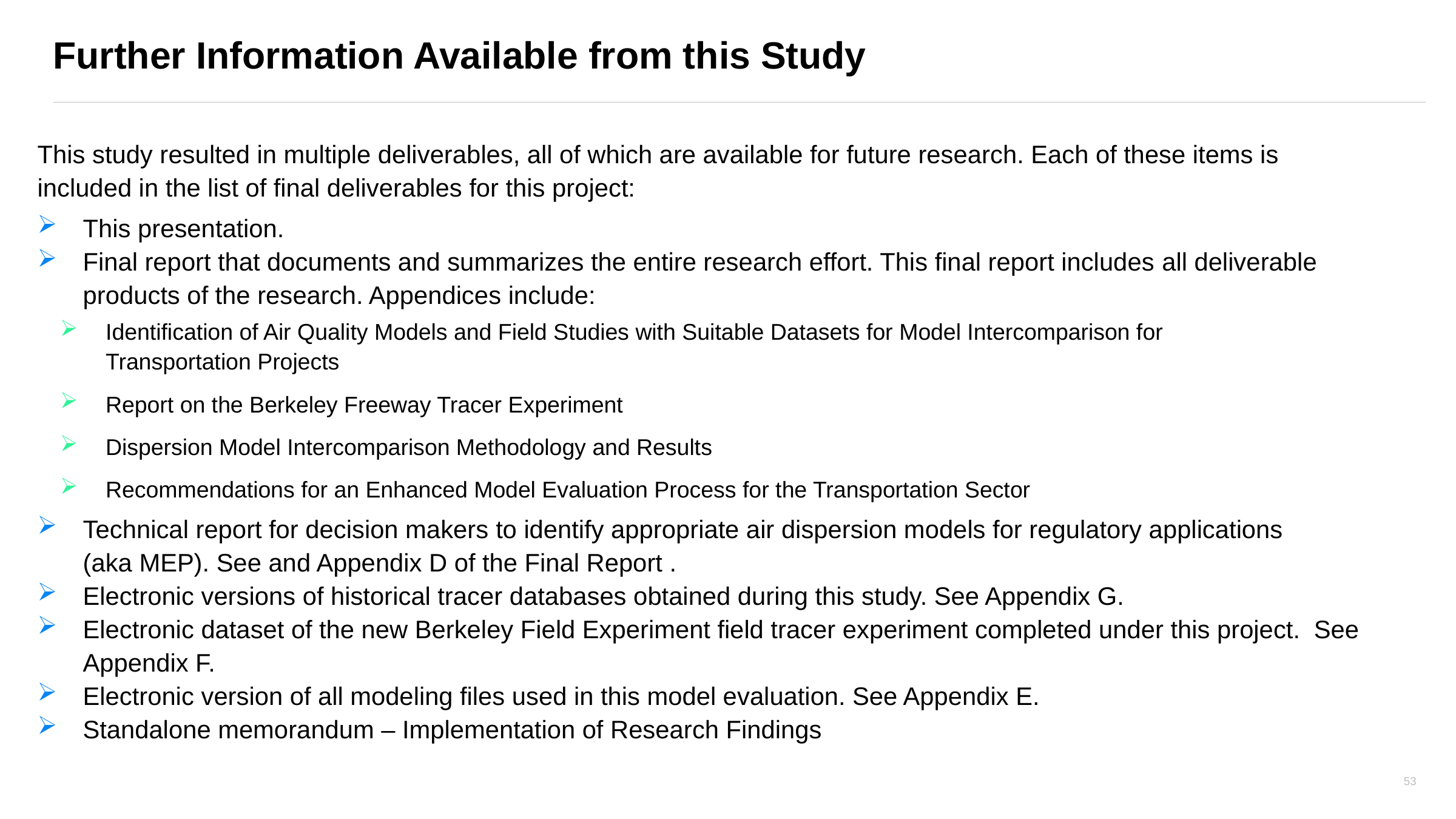

# Further Information Available from this Study
This study resulted in multiple deliverables, all of which are available for future research. Each of these items is included in the list of final deliverables for this project:
This presentation.
Final report that documents and summarizes the entire research effort. This final report includes all deliverable products of the research. Appendices include:
	Identification of Air Quality Models and Field Studies with Suitable Datasets for Model Intercomparison for Transportation Projects
Report on the Berkeley Freeway Tracer Experiment
Dispersion Model Intercomparison Methodology and Results
	Recommendations for an Enhanced Model Evaluation Process for the Transportation Sector
Technical report for decision makers to identify appropriate air dispersion models for regulatory applications (aka MEP). See and Appendix D of the Final Report .
Electronic versions of historical tracer databases obtained during this study. See Appendix G.
Electronic dataset of the new Berkeley Field Experiment field tracer experiment completed under this project.  See Appendix F.
Electronic version of all modeling files used in this model evaluation. See Appendix E.
Standalone memorandum – Implementation of Research Findings

53